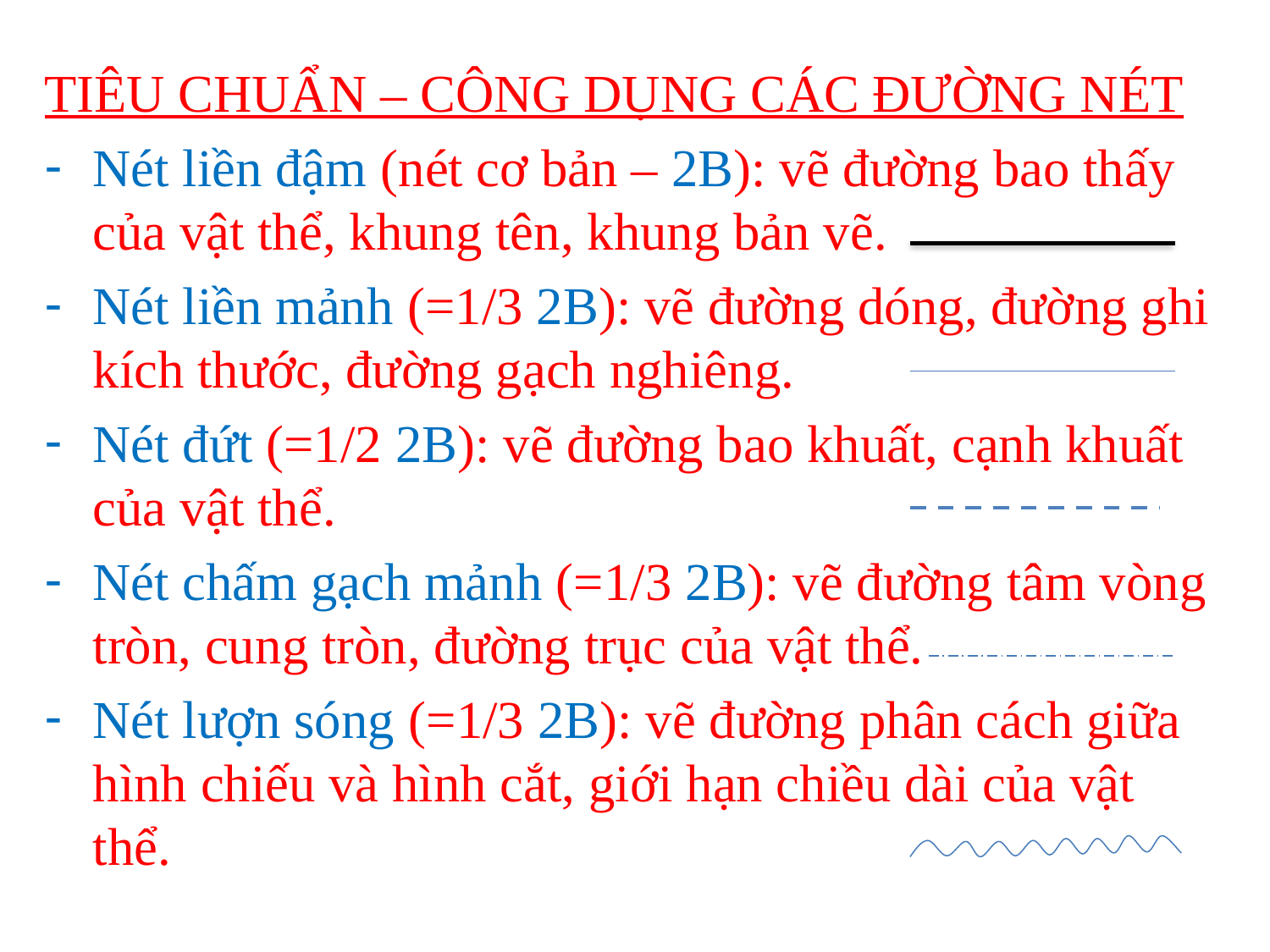

TIÊU CHUẨN – CÔNG DỤNG CÁC ĐƯỜNG NÉT
Nét liền đậm (nét cơ bản – 2B): vẽ đường bao thấy của vật thể, khung tên, khung bản vẽ.
Nét liền mảnh (=1/3 2B): vẽ đường dóng, đường ghi kích thước, đường gạch nghiêng.
Nét đứt (=1/2 2B): vẽ đường bao khuất, cạnh khuất của vật thể.
Nét chấm gạch mảnh (=1/3 2B): vẽ đường tâm vòng tròn, cung tròn, đường trục của vật thể.
Nét lượn sóng (=1/3 2B): vẽ đường phân cách giữa hình chiếu và hình cắt, giới hạn chiều dài của vật thể.